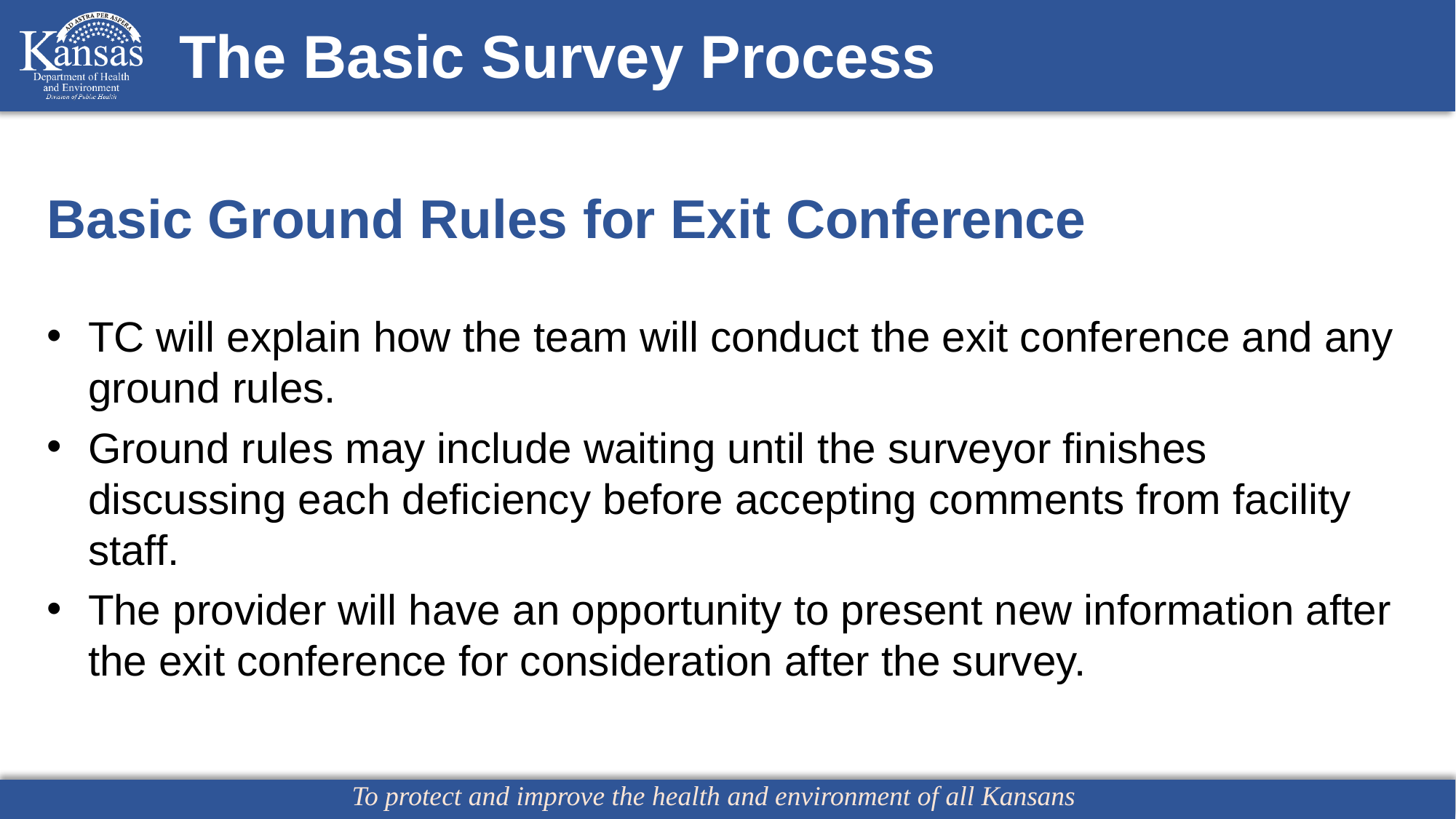

The Basic Survey Process
Basic Ground Rules for Exit Conference

TC will explain how the team will conduct the exit conference and any ground rules.
Ground rules may include waiting until the surveyor finishes discussing each deficiency before accepting comments from facility staff.
The provider will have an opportunity to present new information after the exit conference for consideration after the survey.